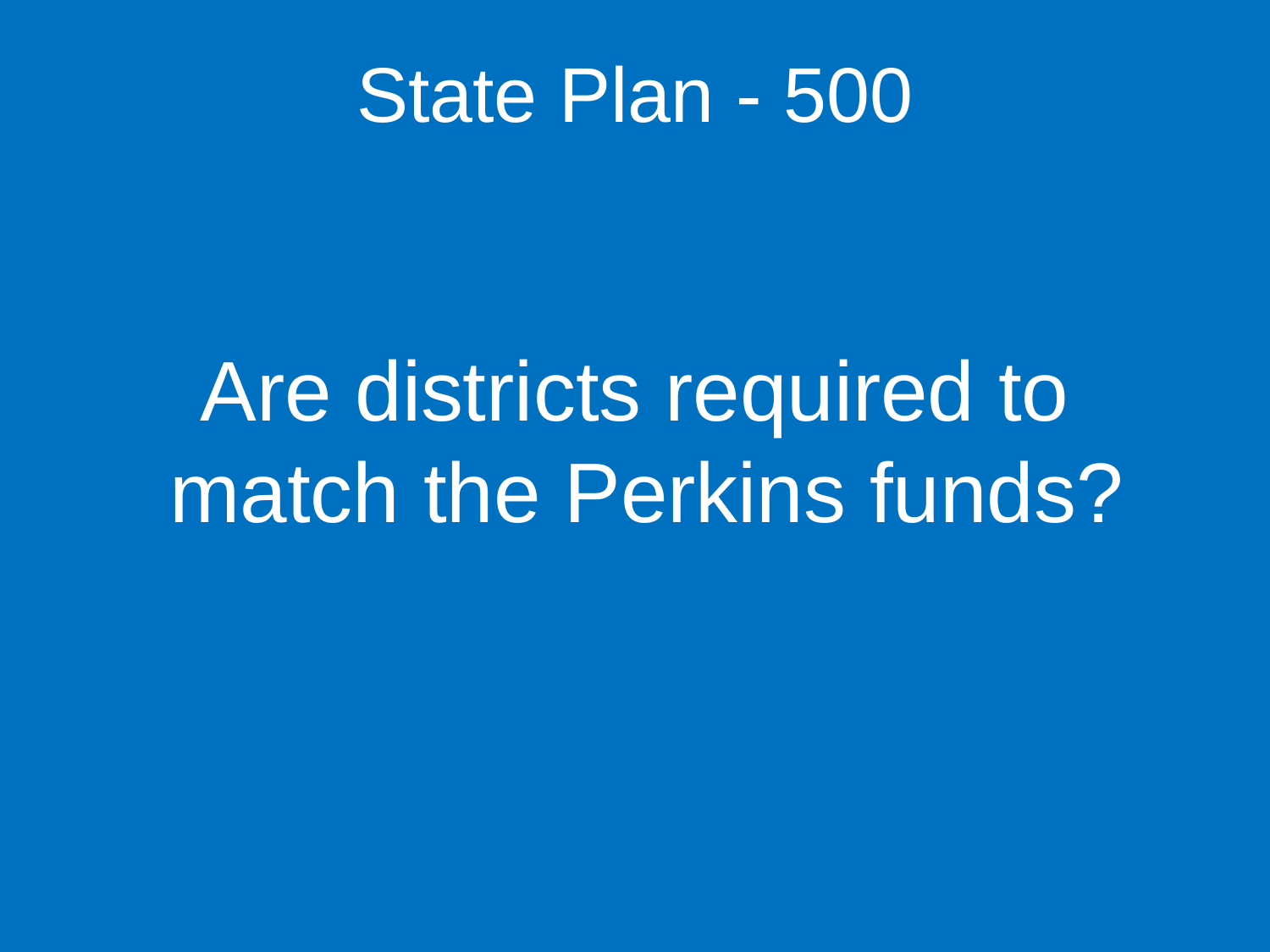

State Plan - 500

Are districts required to match the Perkins funds?